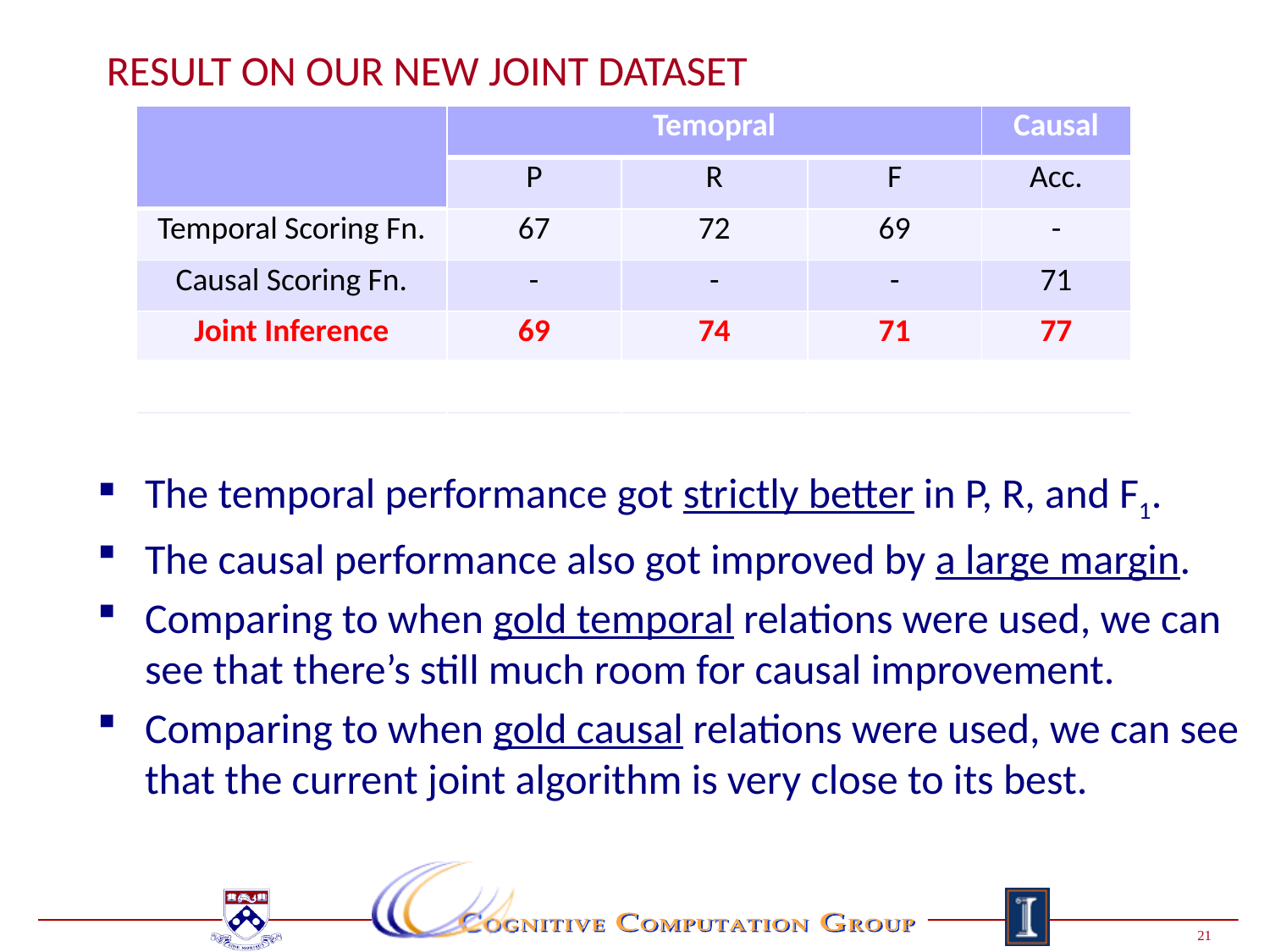

# Result On Our New Joint Dataset
|  | Temopral |  |  | Causal |
| --- | --- | --- | --- | --- |
|  | P | R | F | Acc. |
| Temporal Scoring Fn. | 67 | 72 | 69 | - |
| Causal Scoring Fn. | - | - | - | 71 |
| Joint Inference | 69 | 74 | 71 | 77 |
| Joint+Gold Temporal | 100 | 100 | 100 | 92 |
| Joint+Gold Causal | 69 | 74 | 72 | 100 |

The temporal performance got strictly better in P, R, and F1.
The causal performance also got improved by a large margin.
Comparing to when gold temporal relations were used, we can see that there’s still much room for causal improvement.
Comparing to when gold causal relations were used, we can see that the current joint algorithm is very close to its best.